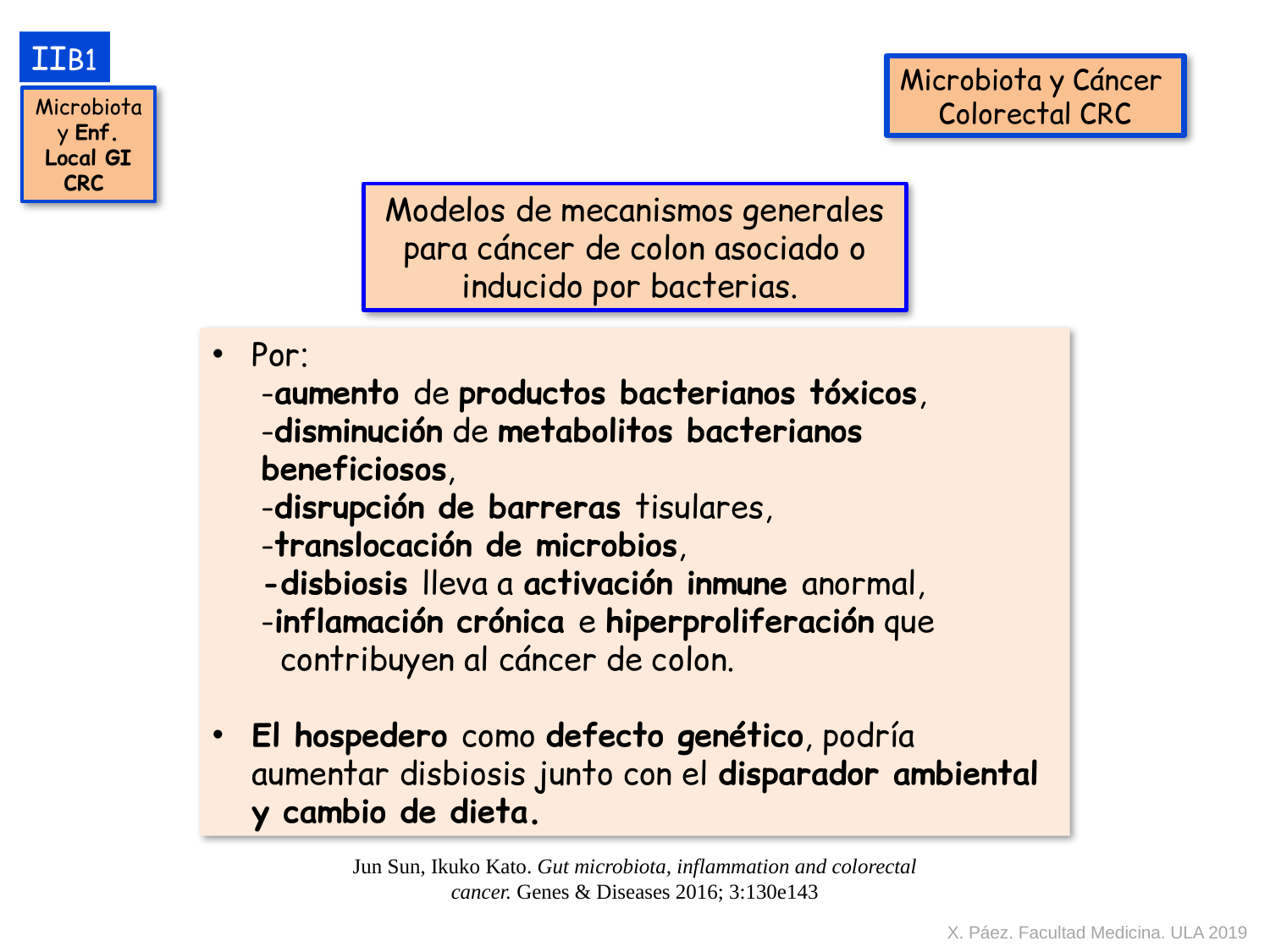

IIB1
Microbiota y Cáncer
Colorectal CRC
Microbiota y Enf. Local GI
CRC
Modelos de mecanismos generales para cáncer de colon asociado o inducido por bacterias.
Por:
-aumento de productos bacterianos tóxicos,
-disminución de metabolitos bacterianos beneficiosos,
-disrupción de barreras tisulares,
-translocación de microbios,
-disbiosis lleva a activación inmune anormal,
-inflamación crónica e hiperproliferación que
  contribuyen al cáncer de colon.

El hospedero como defecto genético, podría aumentar disbiosis junto con el disparador ambiental y cambio de dieta.
Jun Sun, Ikuko Kato. Gut microbiota, inflammation and colorectal
cancer. Genes & Diseases 2016; 3:130e143
X. Páez. Facultad Medicina. ULA 2019